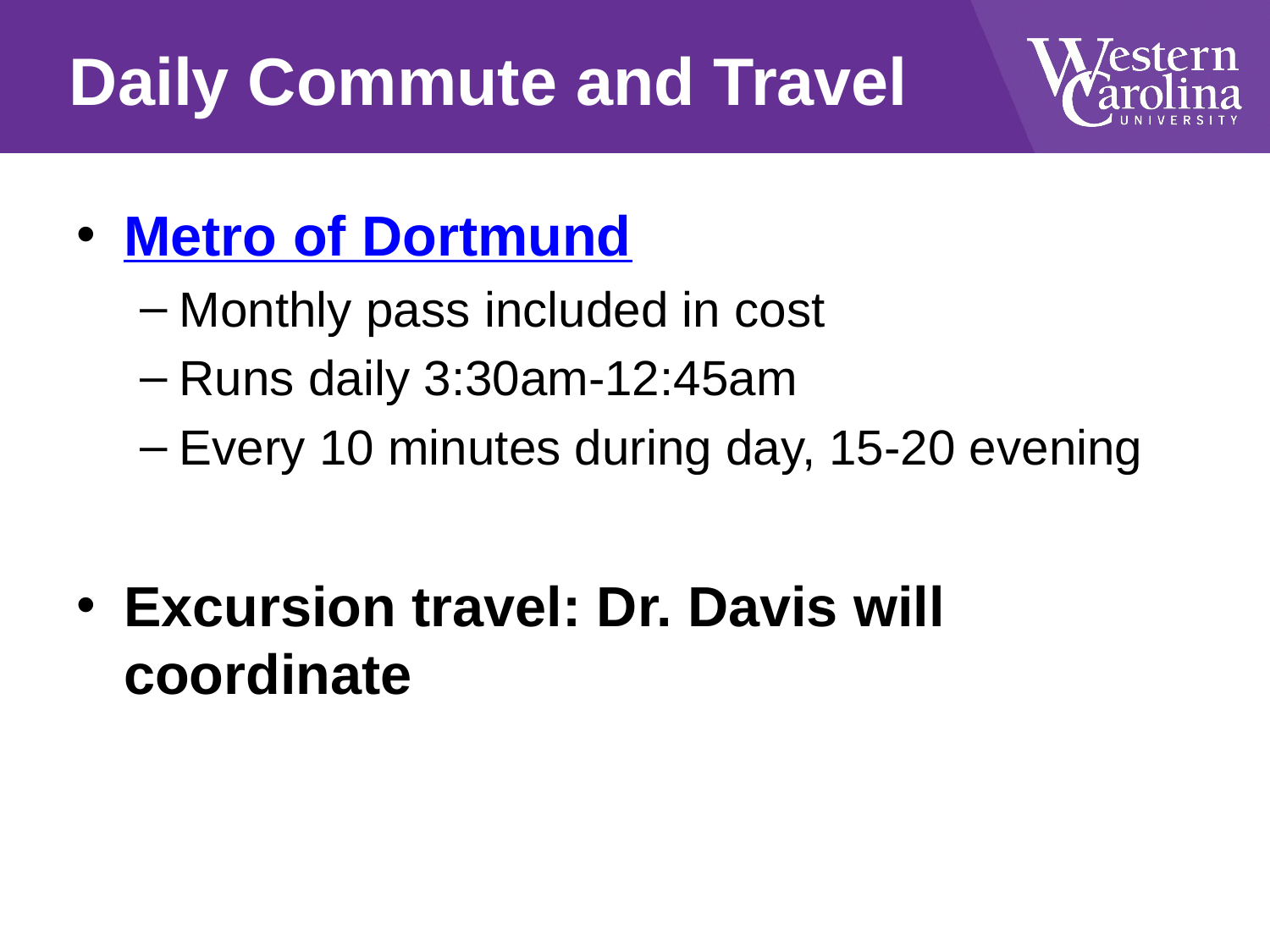

# Daily Commute and Travel
Metro of Dortmund
Monthly pass included in cost
Runs daily 3:30am-12:45am
Every 10 minutes during day, 15-20 evening

Excursion travel: Dr. Davis will coordinate